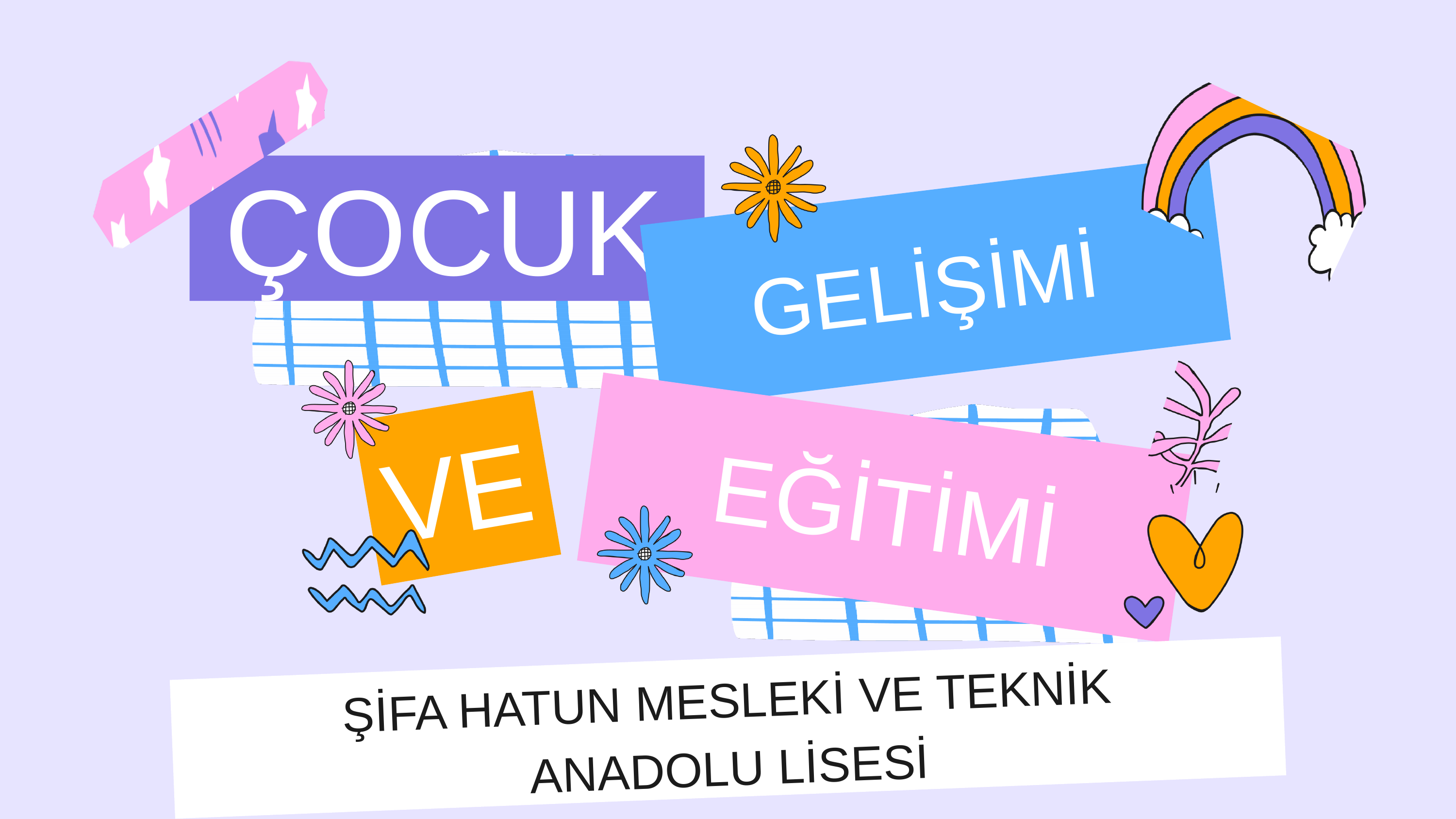

ÇOCUK

GELİŞİMİ

VE

EĞİTİMİ

ŞİFA HATUN MESLEKİ VE TEKNİK ANADOLU LİSESİ